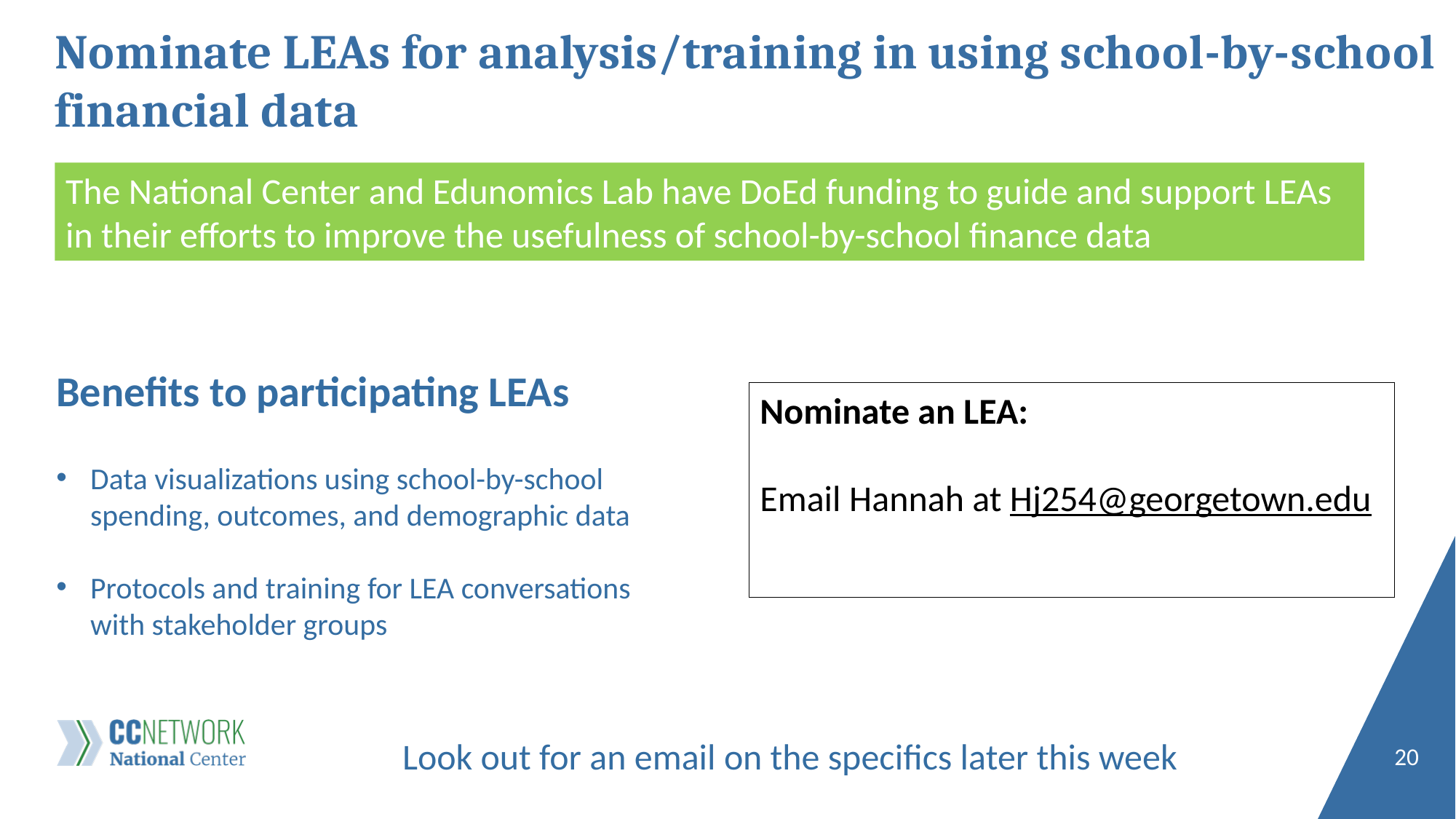

# Nominate LEAs for analysis/training in using school-by-school financial data
The National Center and Edunomics Lab have DoEd funding to guide and support LEAs in their efforts to improve the usefulness of school-by-school finance data
Benefits to participating LEAs

Data visualizations using school-by-school spending, outcomes, and demographic data

Protocols and training for LEA conversations with stakeholder groups

Nominate an LEA:

Email Hannah at Hj254@georgetown.edu

Look out for an email on the specifics later this week
20